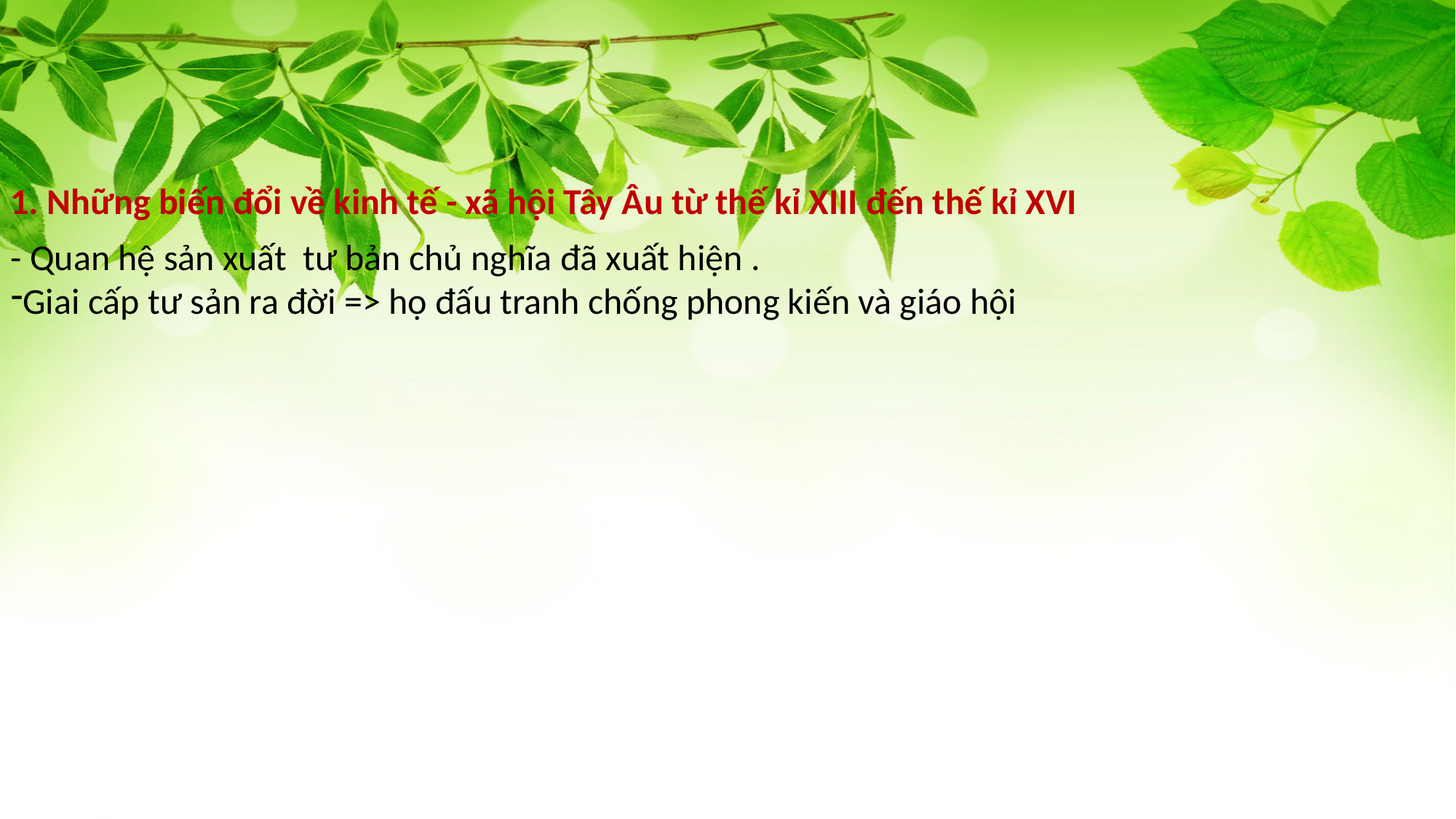

1. Những biến đổi về kinh tế - xã hội Tây Âu từ thế kỉ XIII đến thế kỉ XVI
- Quan hệ sản xuất  tư bản chủ nghĩa đã xuất hiện .
Giai cấp tư sản ra đời => họ đấu tranh chống phong kiến và giáo hội